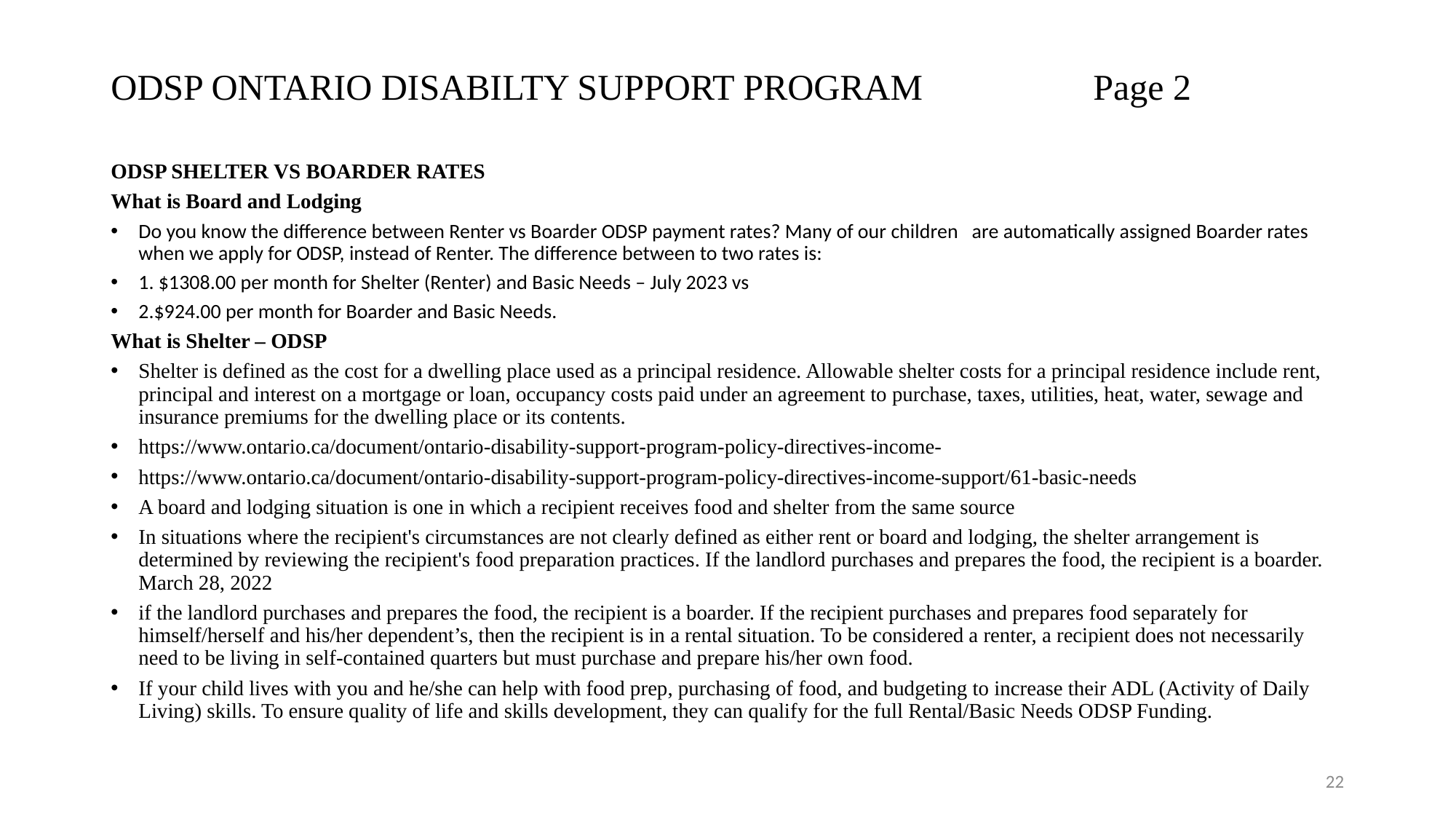

# ODSP ONTARIO DISABILTY SUPPORT PROGRAM 		Page 2
ODSP SHELTER VS BOARDER RATES
What is Board and Lodging
Do you know the difference between Renter vs Boarder ODSP payment rates? Many of our children   are automatically assigned Boarder rates when we apply for ODSP, instead of Renter. The difference between to two rates is:
1. $1308.00 per month for Shelter (Renter) and Basic Needs – July 2023 vs
2.$924.00 per month for Boarder and Basic Needs.
What is Shelter – ODSP
Shelter is defined as the cost for a dwelling place used as a principal residence. Allowable shelter costs for a principal residence include rent, principal and interest on a mortgage or loan, occupancy costs paid under an agreement to purchase, taxes, utilities, heat, water, sewage and insurance premiums for the dwelling place or its contents.
https://www.ontario.ca/document/ontario-disability-support-program-policy-directives-income-
https://www.ontario.ca/document/ontario-disability-support-program-policy-directives-income-support/61-basic-needs
A board and lodging situation is one in which a recipient receives food and shelter from the same source
In situations where the recipient's circumstances are not clearly defined as either rent or board and lodging, the shelter arrangement is determined by reviewing the recipient's food preparation practices. If the landlord purchases and prepares the food, the recipient is a boarder.  March 28, 2022
if the landlord purchases and prepares the food, the recipient is a boarder. If the recipient purchases and prepares food separately for himself/herself and his/her dependent’s, then the recipient is in a rental situation. To be considered a renter, a recipient does not necessarily need to be living in self-contained quarters but must purchase and prepare his/her own food.
If your child lives with you and he/she can help with food prep, purchasing of food, and budgeting to increase their ADL (Activity of Daily Living) skills. To ensure quality of life and skills development, they can qualify for the full Rental/Basic Needs ODSP Funding.

22